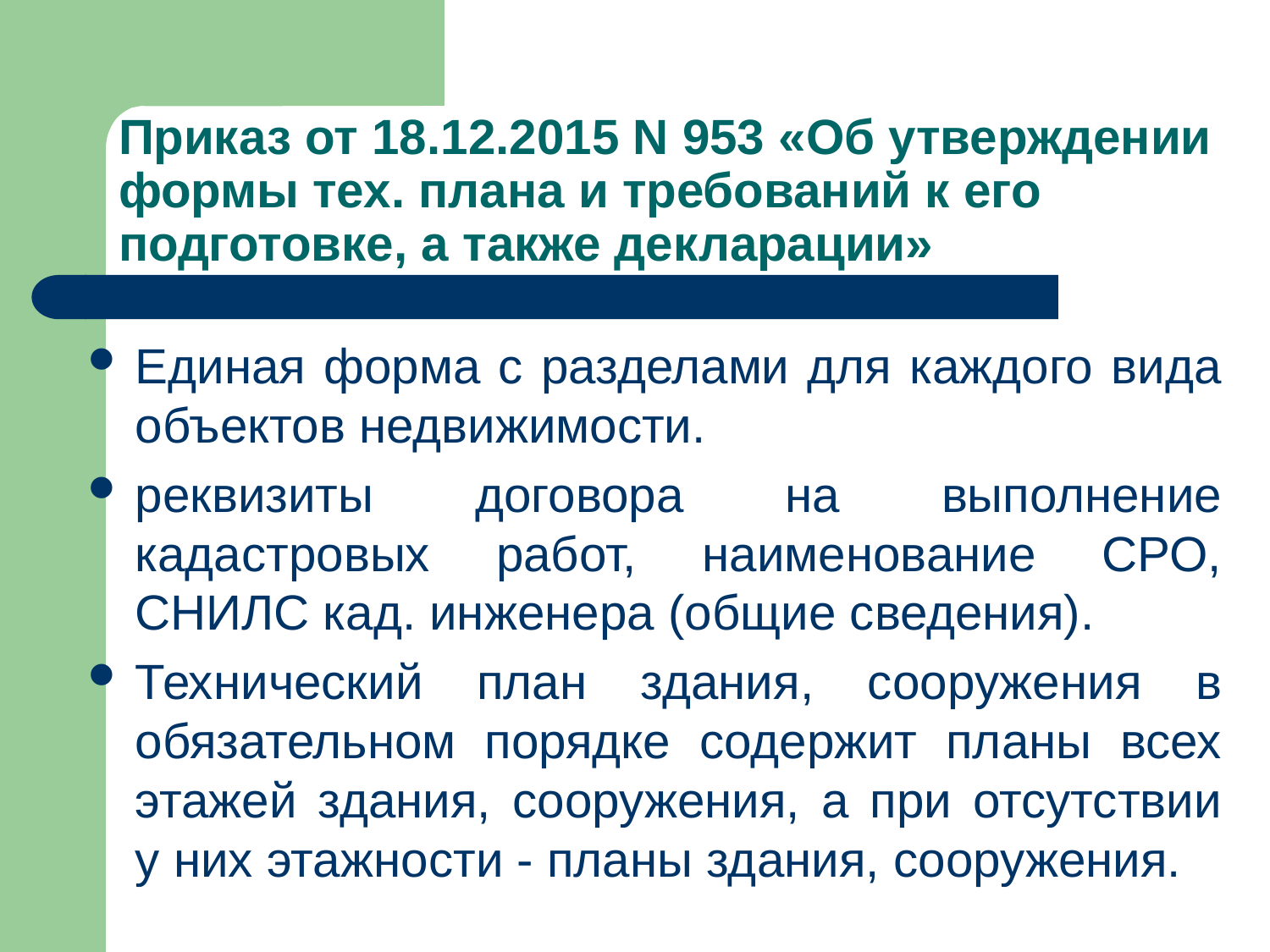

# Приказ от 18.12.2015 N 953 «Об утверждении формы тех. плана и требований к его подготовке, а также декларации»

Единая форма с разделами для каждого вида объектов недвижимости.
реквизиты договора на выполнение кадастровых работ, наименование СРО, СНИЛС кад. инженера (общие сведения).
Технический план здания, сооружения в обязательном порядке содержит планы всех этажей здания, сооружения, а при отсутствии у них этажности - планы здания, сооружения.